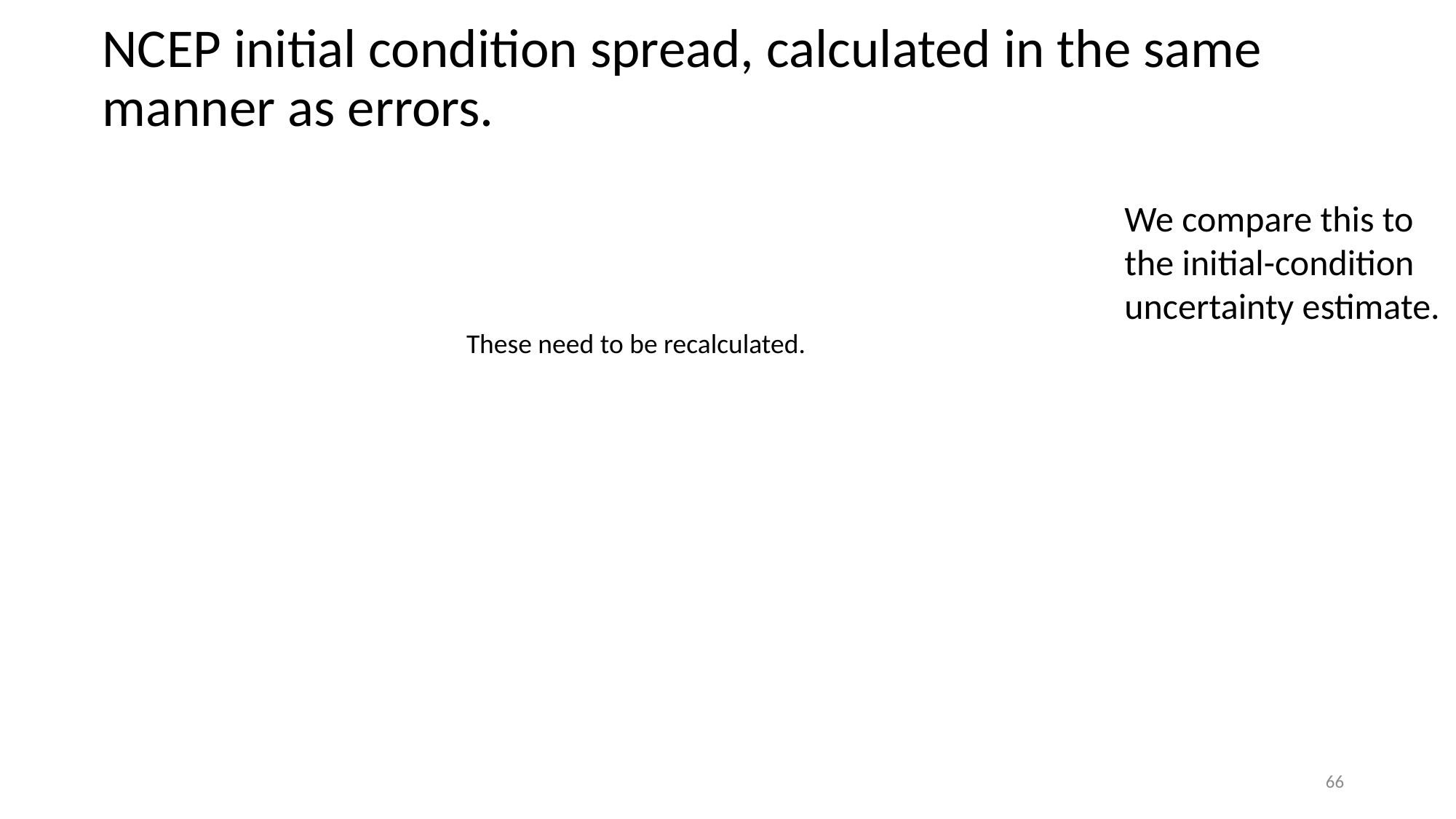

# NCEP initial condition spread, calculated in the same manner as errors.
We compare this to
the initial-condition
uncertainty estimate.
These need to be recalculated.
66